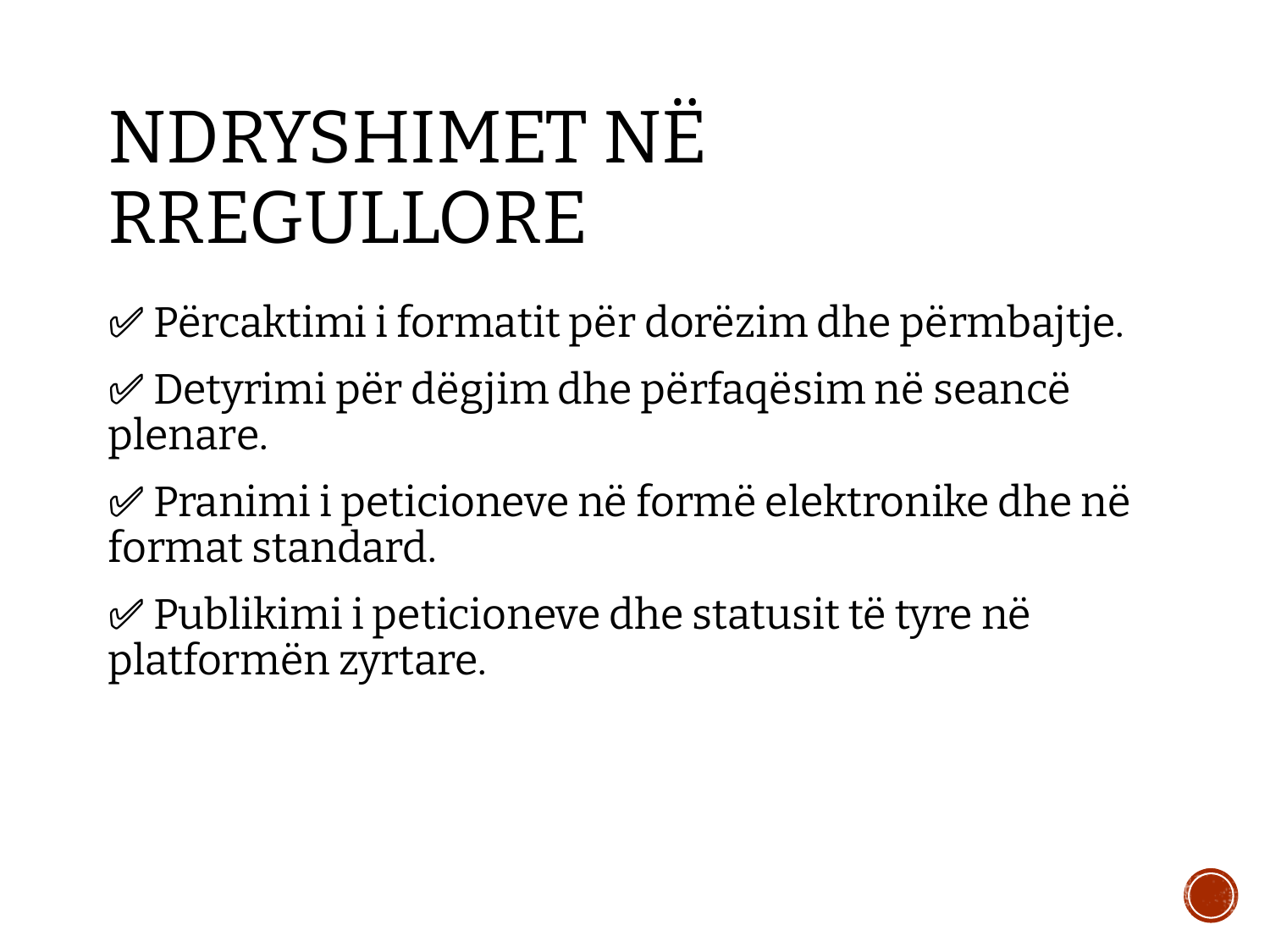

# Ndryshimet në Rregullore
✅ Përcaktimi i formatit për dorëzim dhe përmbajtje.
✅ Detyrimi për dëgjim dhe përfaqësim në seancë plenare.
✅ Pranimi i peticioneve në formë elektronike dhe në format standard.
✅ Publikimi i peticioneve dhe statusit të tyre në platformën zyrtare.